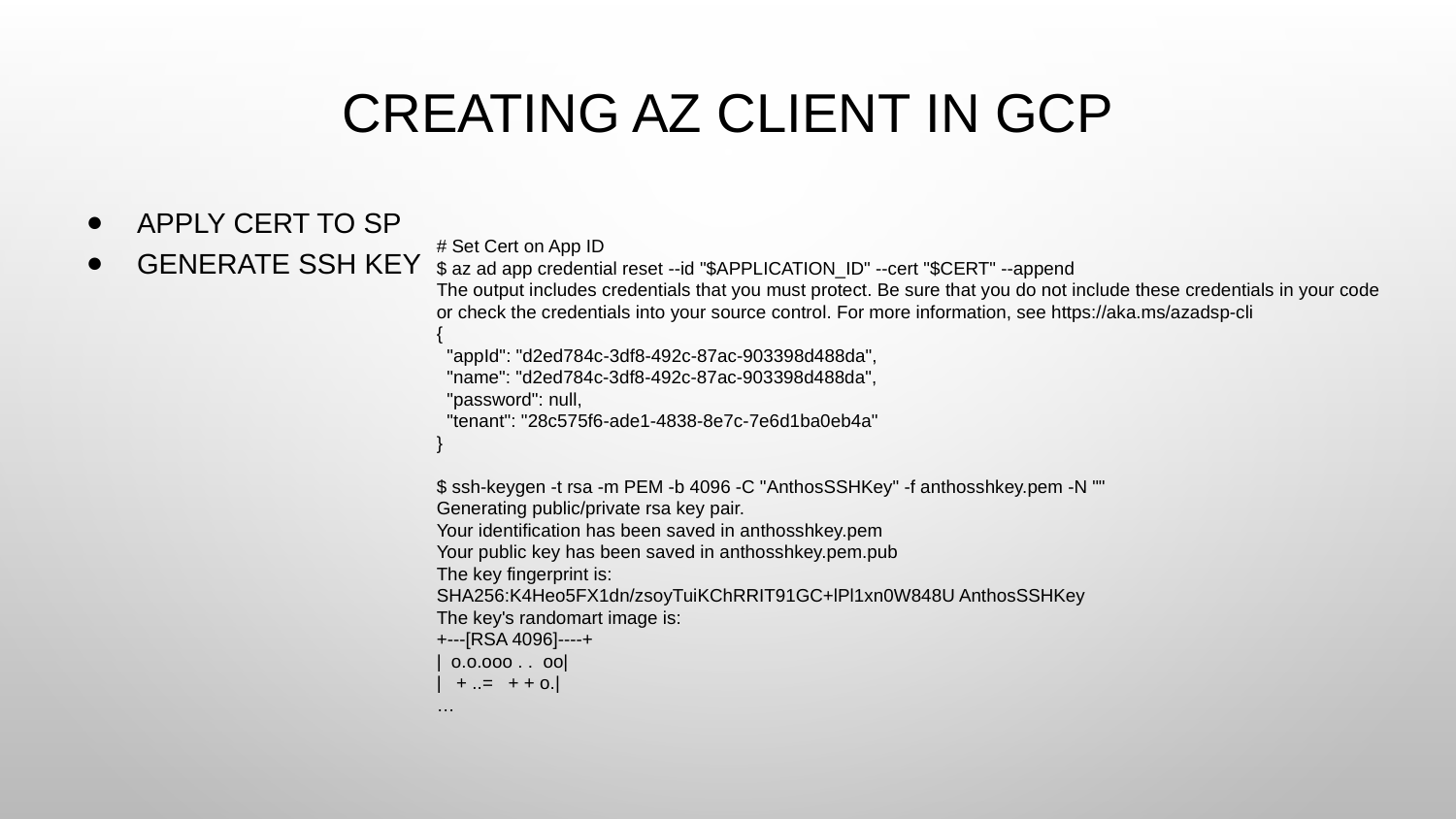

# Creating AZ Client in GCP
Apply Cert to SP
Generate SSH Key
# Set Cert on App ID
$ az ad app credential reset --id "$APPLICATION_ID" --cert "$CERT" --append
The output includes credentials that you must protect. Be sure that you do not include these credentials in your code or check the credentials into your source control. For more information, see https://aka.ms/azadsp-cli
{
  "appId": "d2ed784c-3df8-492c-87ac-903398d488da",
  "name": "d2ed784c-3df8-492c-87ac-903398d488da",
  "password": null,
  "tenant": "28c575f6-ade1-4838-8e7c-7e6d1ba0eb4a"
}

$ ssh-keygen -t rsa -m PEM -b 4096 -C "AnthosSSHKey" -f anthosshkey.pem -N ""
Generating public/private rsa key pair.
Your identification has been saved in anthosshkey.pem
Your public key has been saved in anthosshkey.pem.pub
The key fingerprint is:
SHA256:K4Heo5FX1dn/zsoyTuiKChRRIT91GC+lPl1xn0W848U AnthosSSHKey
The key's randomart image is:
+---[RSA 4096]----+
|  o.o.ooo . .  oo|
|   + ..=   + + o.|
…